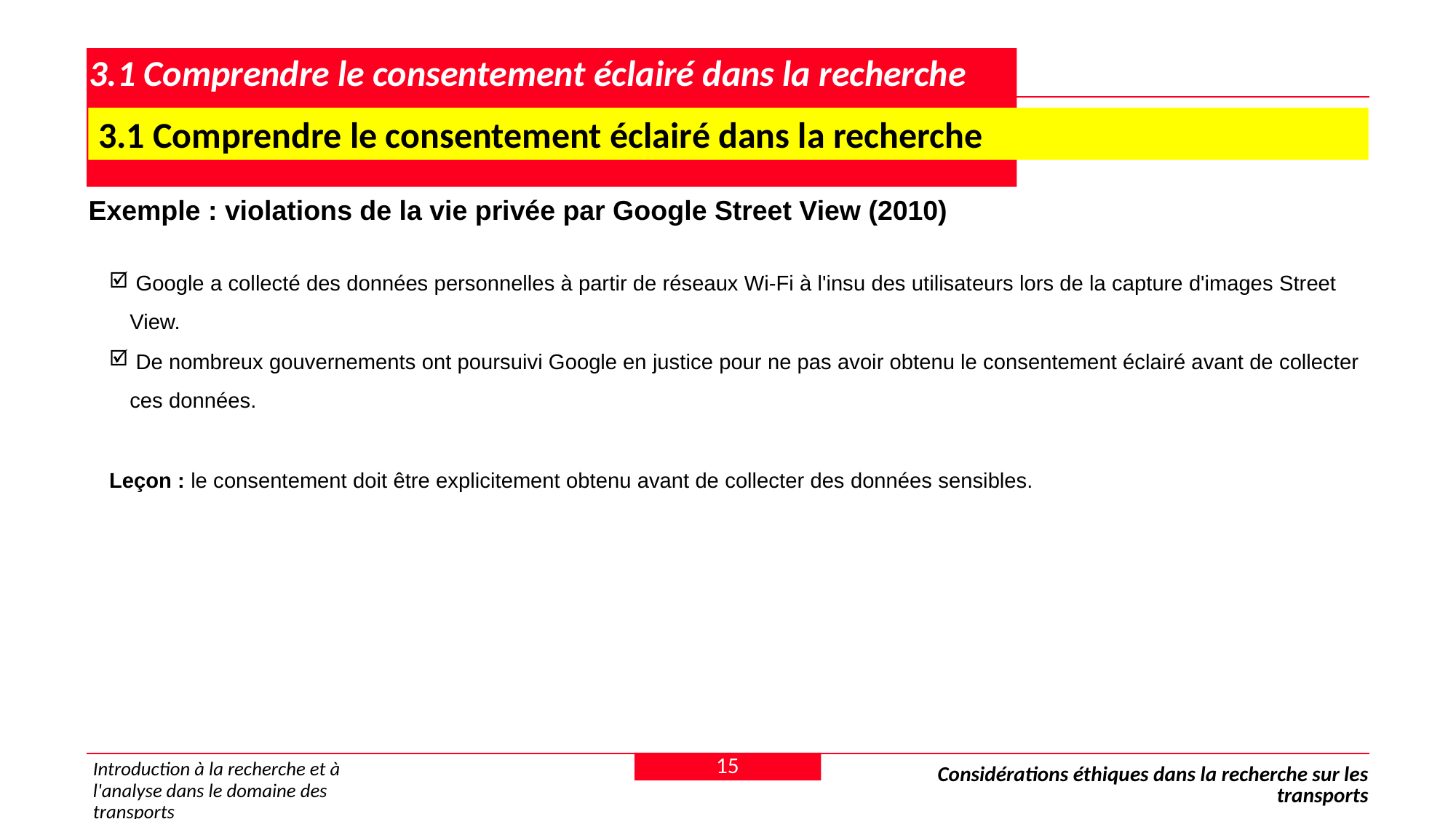

# 3.1 Comprendre le consentement éclairé dans la recherche
 3.1 Comprendre le consentement éclairé dans la recherche
Exemple : violations de la vie privée par Google Street View (2010)
 Google a collecté des données personnelles à partir de réseaux Wi-Fi à l'insu des utilisateurs lors de la capture d'images Street View.
 De nombreux gouvernements ont poursuivi Google en justice pour ne pas avoir obtenu le consentement éclairé avant de collecter ces données.

Leçon : le consentement doit être explicitement obtenu avant de collecter des données sensibles.
15
Introduction à la recherche et à l'analyse dans le domaine des transports
Considérations éthiques dans la recherche sur les transports